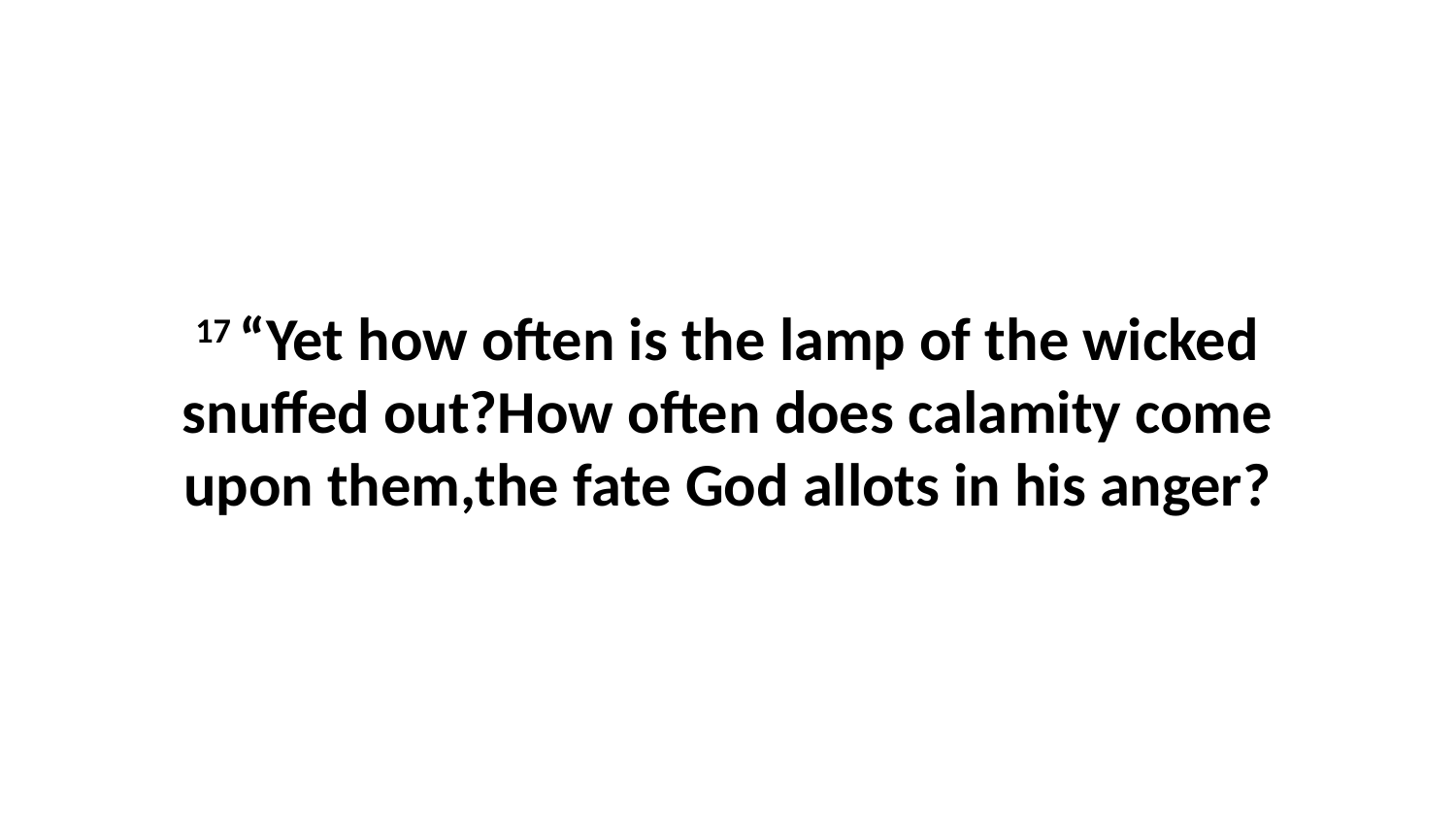

17 “Yet how often is the lamp of the wicked snuffed out?How often does calamity come upon them,the fate God allots in his anger?